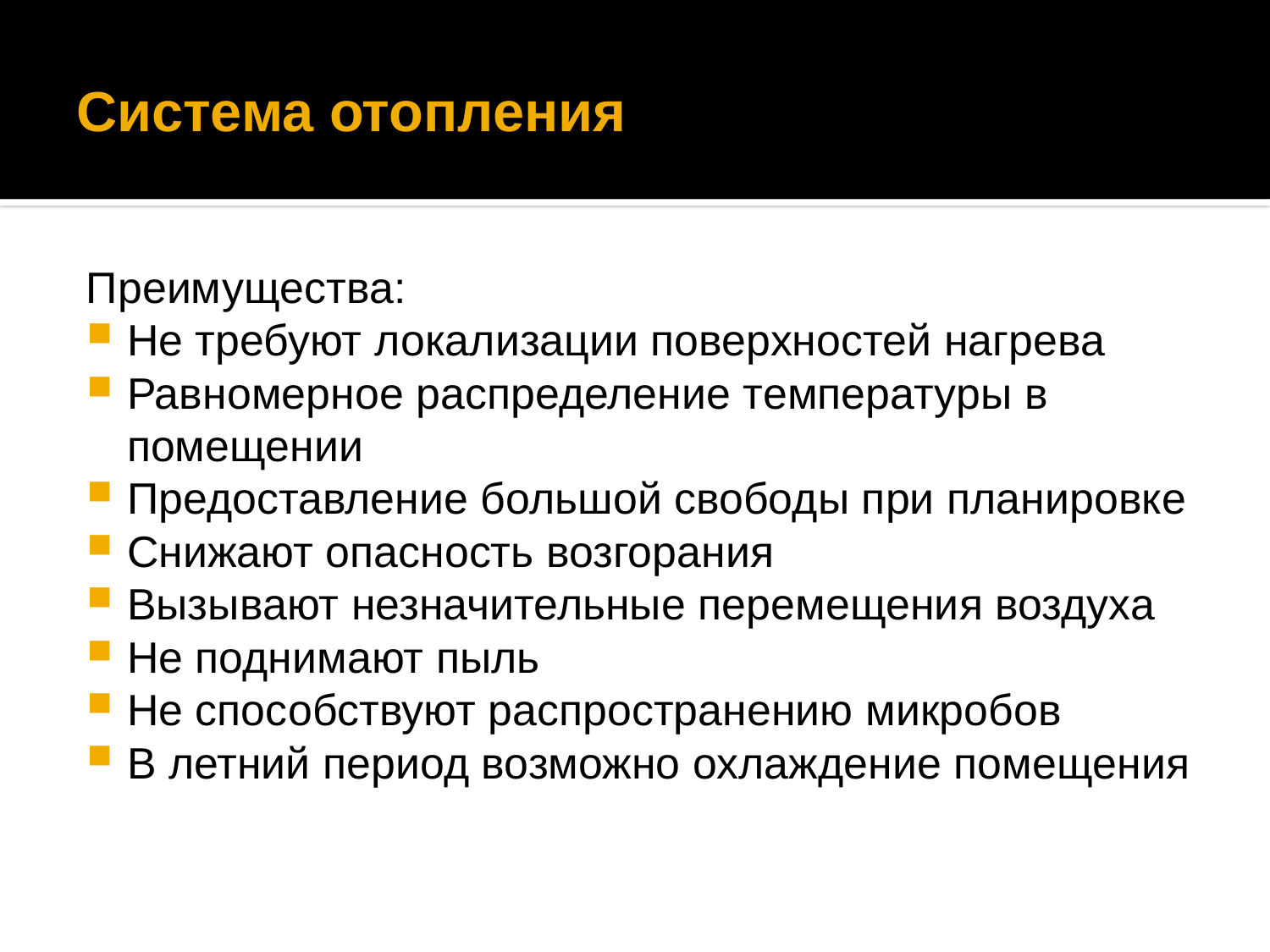

# Система отопления
Преимущества:
Не требуют локализации поверхностей нагрева
Равномерное распределение температуры в помещении
Предоставление большой свободы при планировке
Снижают опасность возгорания
Вызывают незначительные перемещения воздуха
Не поднимают пыль
Не способствуют распространению микробов
В летний период возможно охлаждение помещения